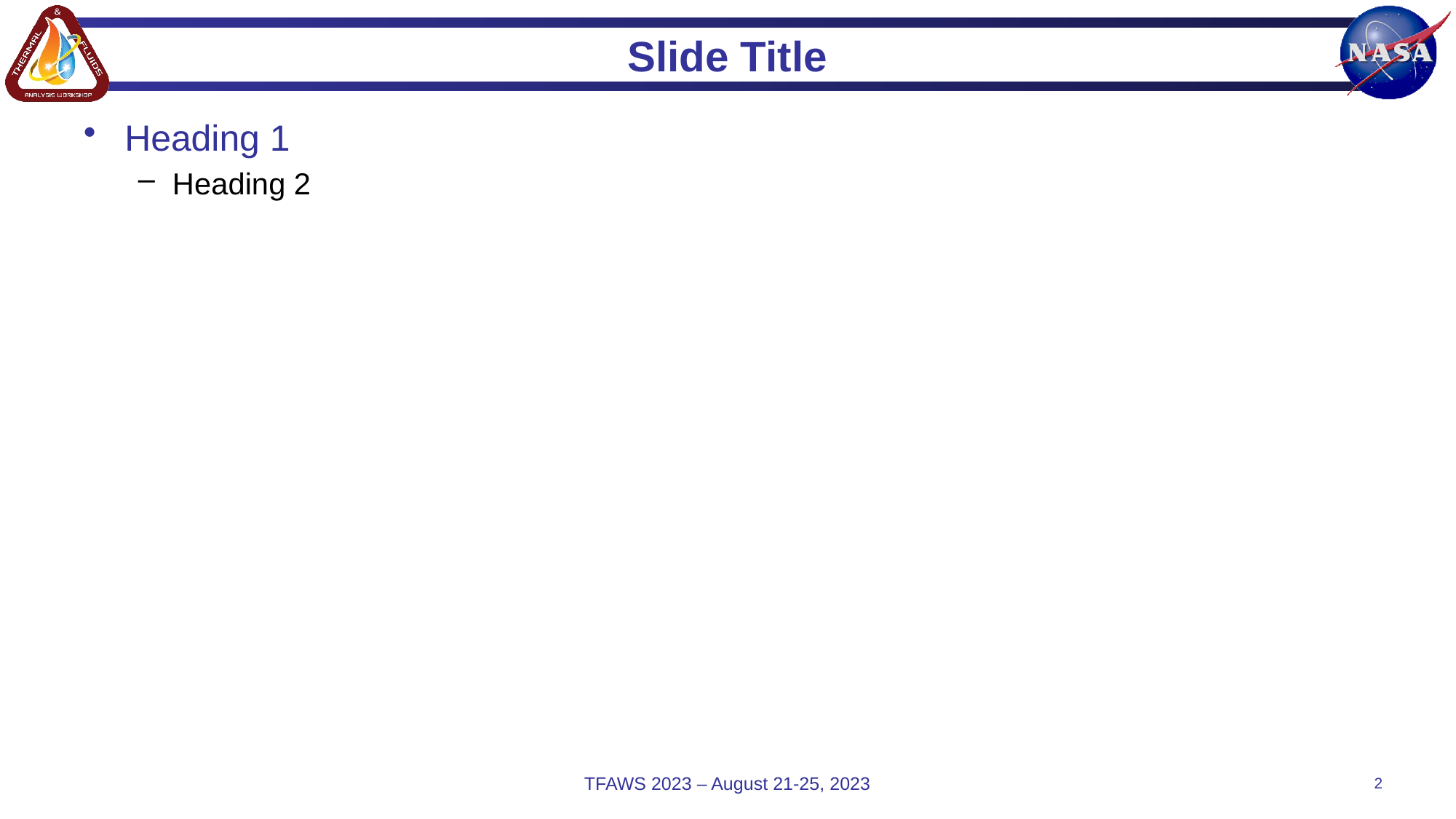

# Slide Title
Heading 1
Heading 2

TFAWS 2023 – August 21-25, 2023
2